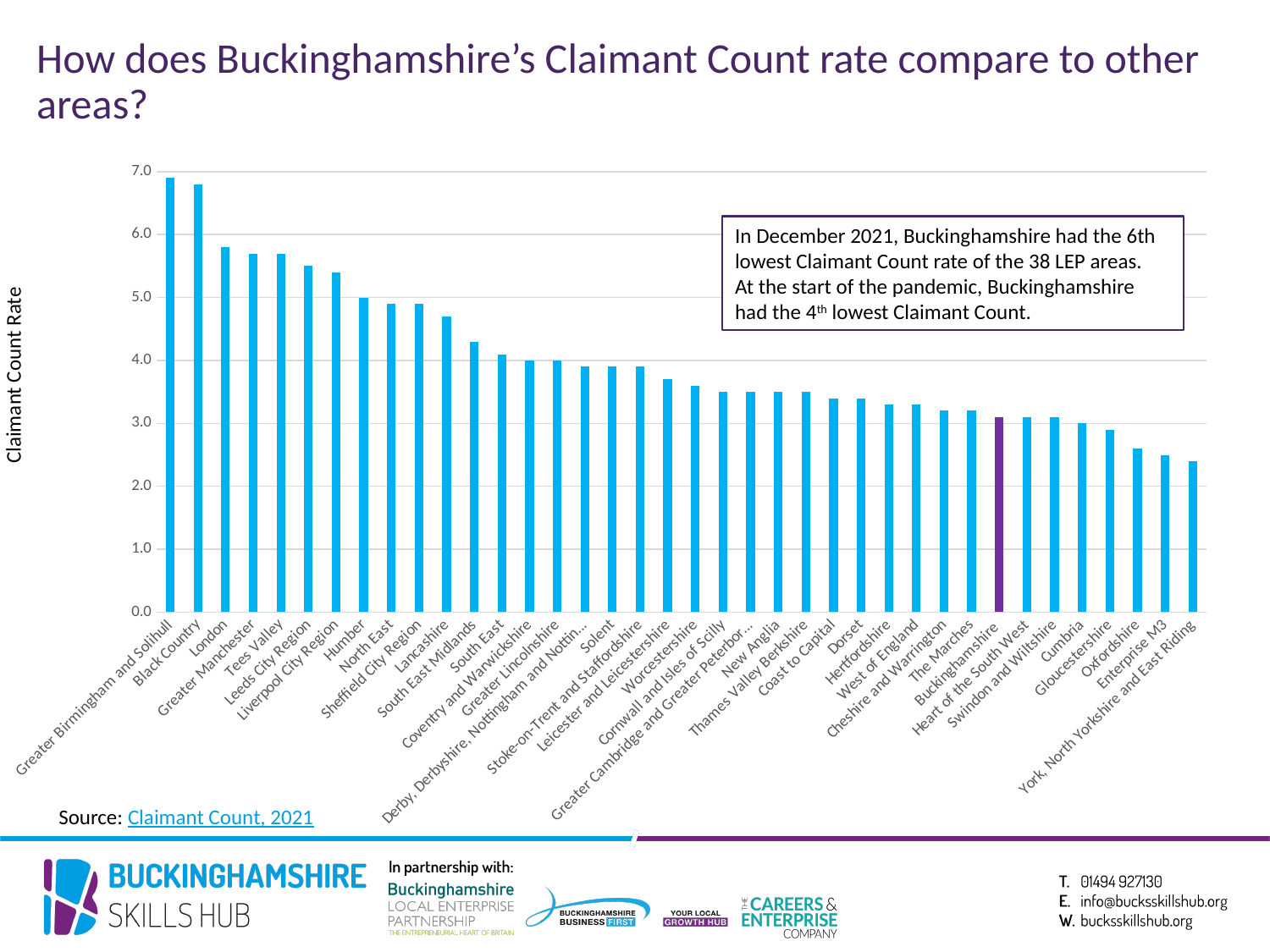

# How does Buckinghamshire’s Claimant Count rate compare to other areas?

### Chart

| Category |  |
|---|---|
| Greater Birmingham and Solihull | 6.9 |
| Black Country | 6.8 |
| London | 5.8 |
| Greater Manchester | 5.7 |
| Tees Valley | 5.7 |
| Leeds City Region | 5.5 |
| Liverpool City Region | 5.4 |
| Humber | 5.0 |
| North East | 4.9 |
| Sheffield City Region | 4.9 |
| Lancashire | 4.7 |
| South East Midlands | 4.3 |
| South East | 4.1 |
| Coventry and Warwickshire | 4.0 |
| Greater Lincolnshire | 4.0 |
| Derby, Derbyshire, Nottingham and Nottinghamshire | 3.9 |
| Solent | 3.9 |
| Stoke-on-Trent and Staffordshire | 3.9 |
| Leicester and Leicestershire | 3.7 |
| Worcestershire | 3.6 |
| Cornwall and Isles of Scilly | 3.5 |
| Greater Cambridge and Greater Peterborough | 3.5 |
| New Anglia | 3.5 |
| Thames Valley Berkshire | 3.5 |
| Coast to Capital | 3.4 |
| Dorset | 3.4 |
| Hertfordshire | 3.3 |
| West of England | 3.3 |
| Cheshire and Warrington | 3.2 |
| The Marches | 3.2 |
| Buckinghamshire  | 3.1 |
| Heart of the South West | 3.1 |
| Swindon and Wiltshire | 3.1 |
| Cumbria | 3.0 |
| Gloucestershire | 2.9 |
| Oxfordshire | 2.6 |
| Enterprise M3 | 2.5 |
| York, North Yorkshire and East Riding | 2.4 |
In December 2021, Buckinghamshire had the 6th lowest Claimant Count rate of the 38 LEP areas.  At the start of the pandemic, Buckinghamshire had the 4th lowest Claimant Count.
Claimant Count Rate
Source: Claimant Count, 2021